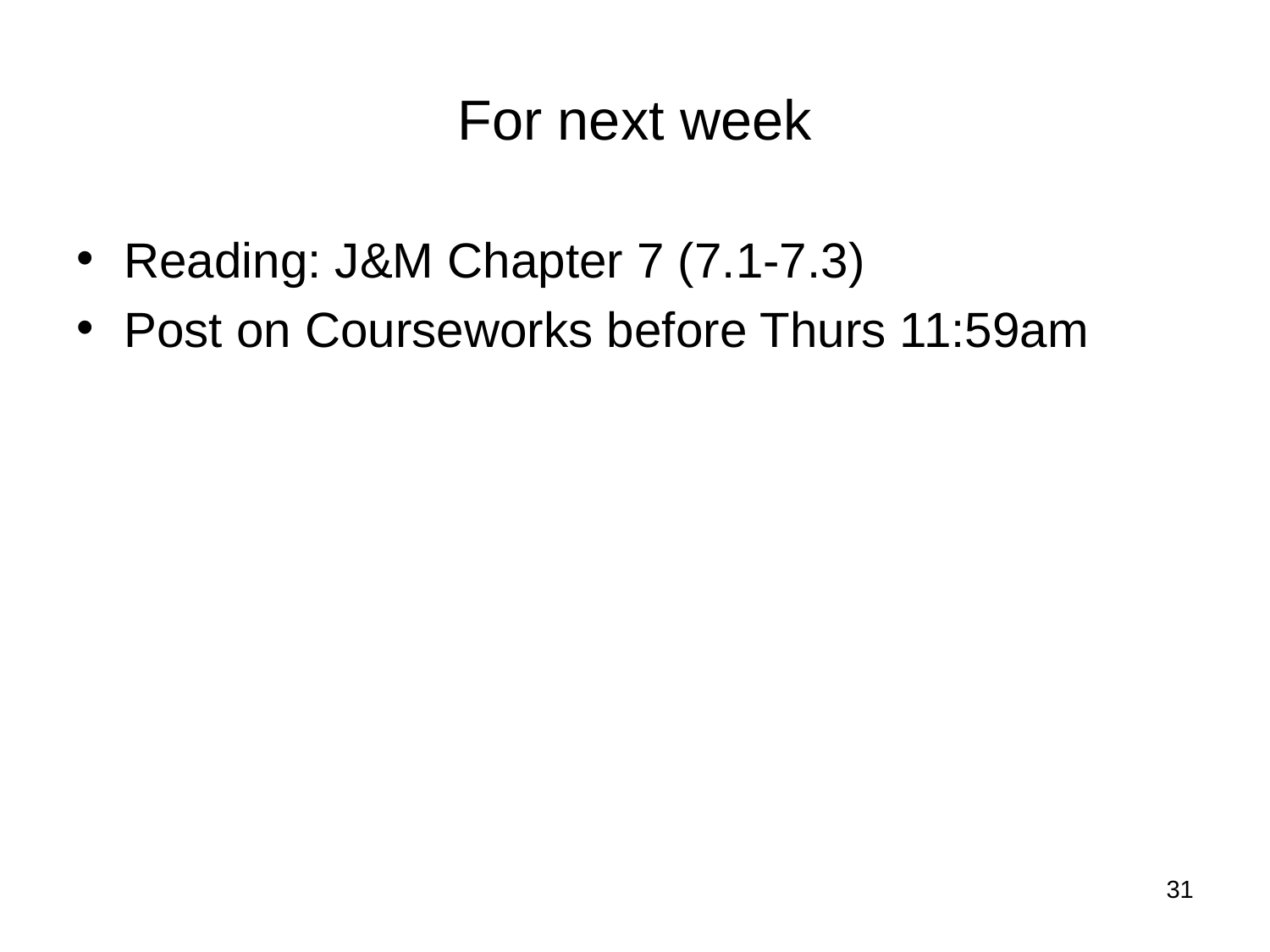

# For next week
Reading: J&M Chapter 7 (7.1-7.3)
Post on Courseworks before Thurs 11:59am
31